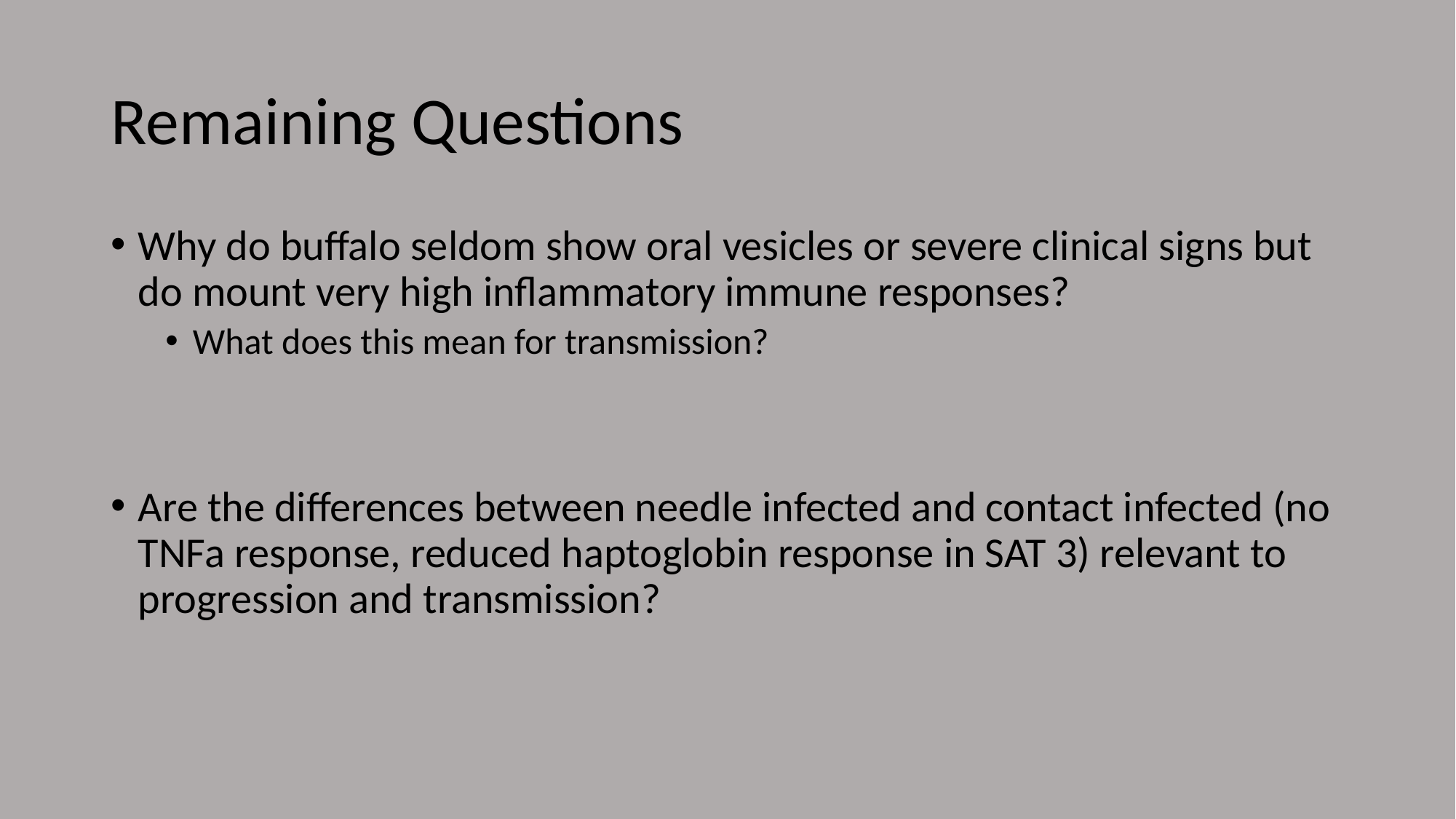

# Remaining Questions
Why do buffalo seldom show oral vesicles or severe clinical signs but do mount very high inflammatory immune responses?
What does this mean for transmission?

Are the differences between needle infected and contact infected (no TNFa response, reduced haptoglobin response in SAT 3) relevant to progression and transmission?